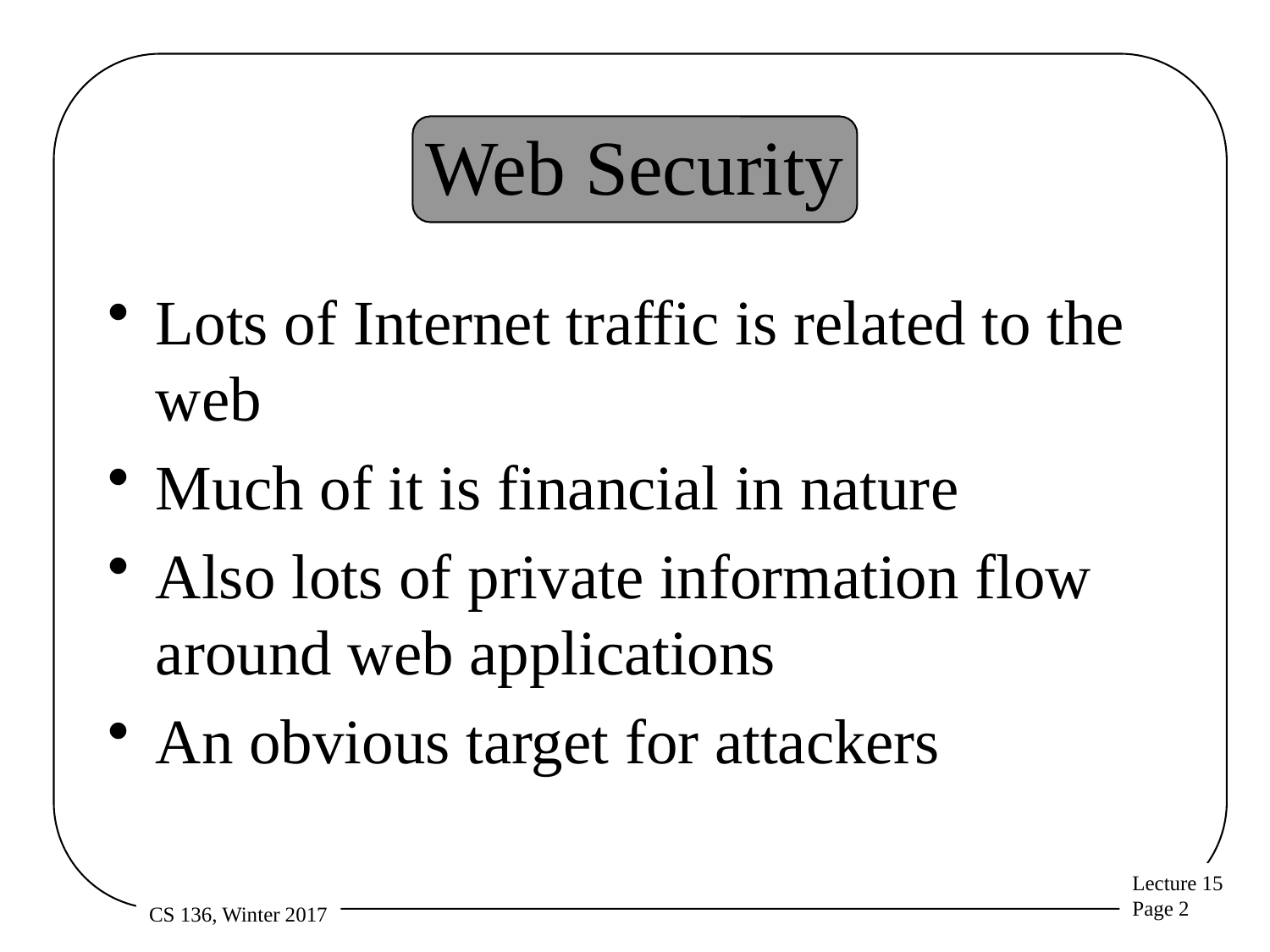

# Web Security

Lots of Internet traffic is related to the web
Much of it is financial in nature
Also lots of private information flow around web applications
An obvious target for attackers